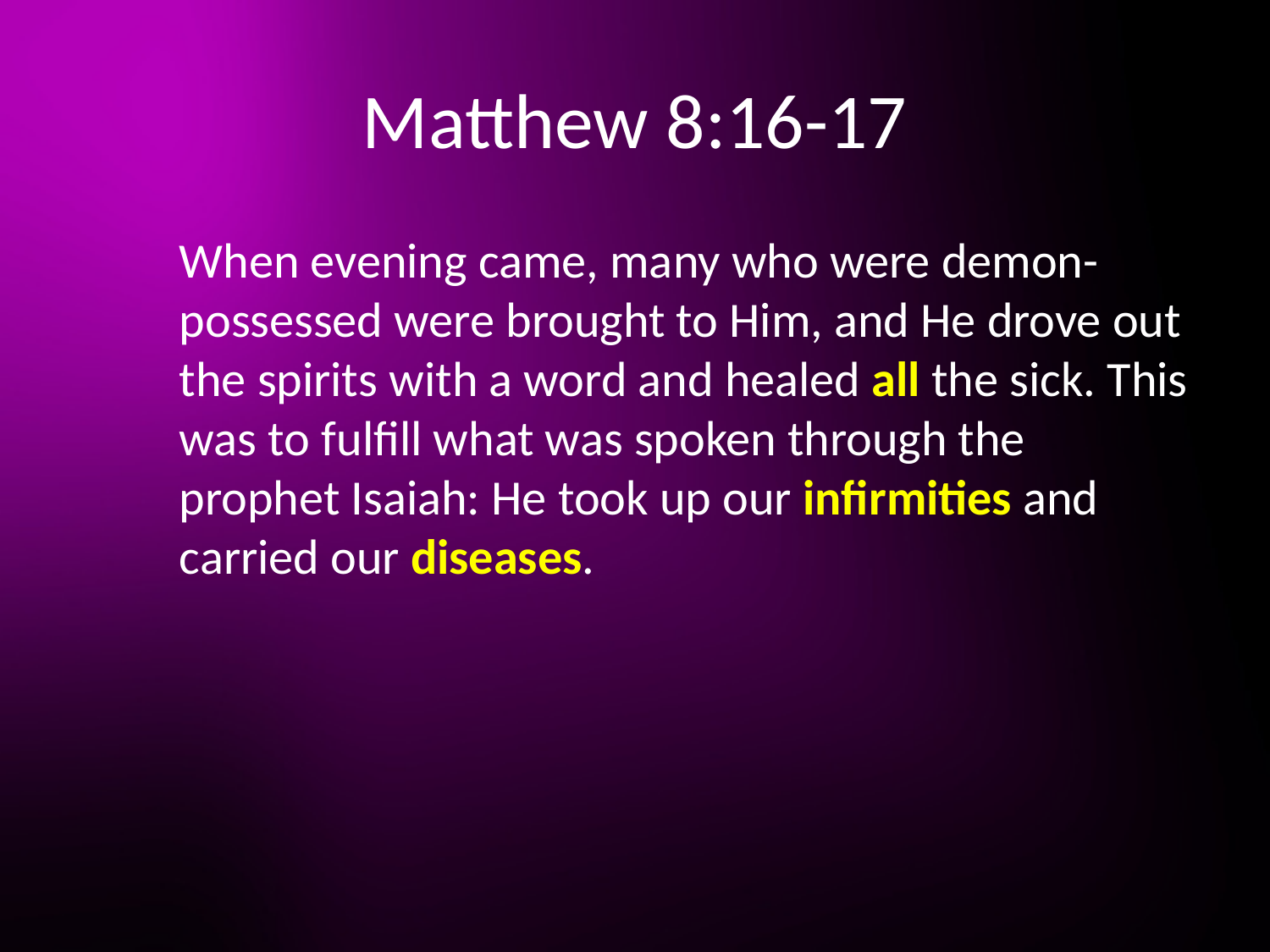

# Matthew 8:16-17
	When evening came, many who were demon-possessed were brought to Him, and He drove out the spirits with a word and healed all the sick. This was to fulfill what was spoken through the prophet Isaiah: He took up our infirmities and carried our diseases.